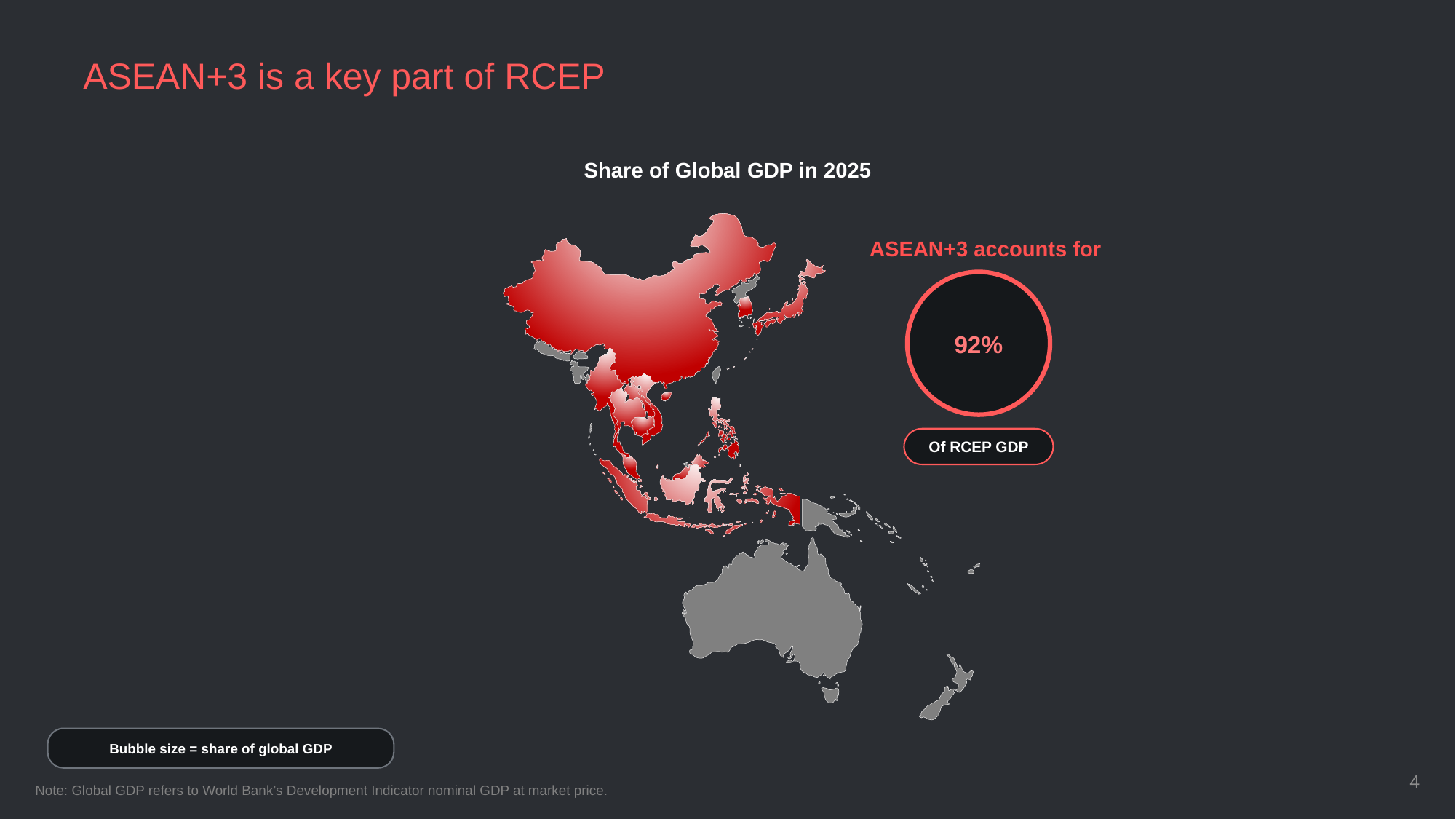

ASEAN+3 is a key part of RCEP
Share of Global GDP in 2025

ASEAN+3 accounts for
92%

Of RCEP GDP

Bubble size = share of global GDP
4
Note: Global GDP refers to World Bank’s Development Indicator nominal GDP at market price.